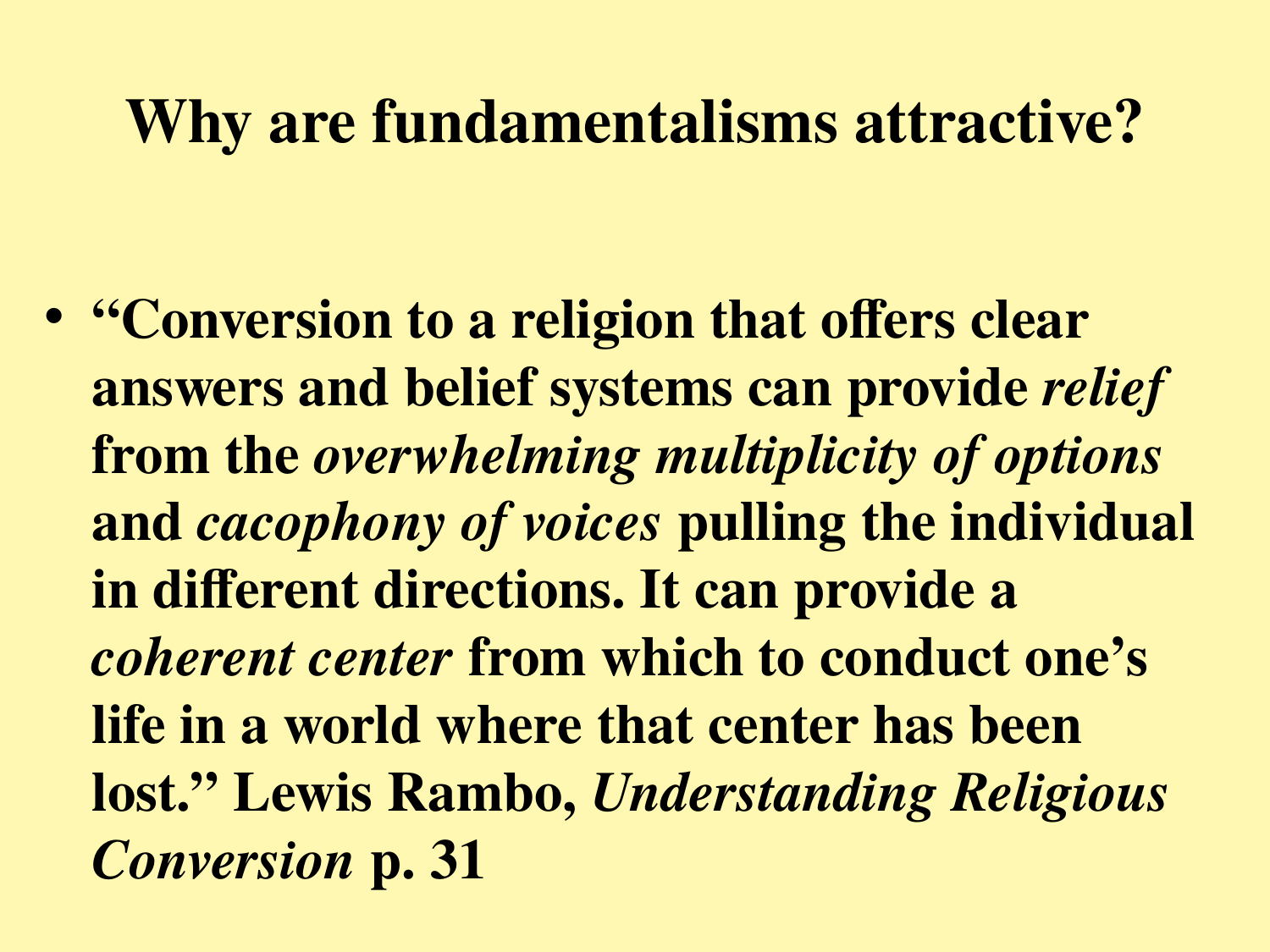

# Why are fundamentalisms attractive?
“Conversion to a religion that offers clear answers and belief systems can provide relief from the overwhelming multiplicity of options and cacophony of voices pulling the individual in different directions. It can provide a coherent center from which to conduct one’s life in a world where that center has been lost.” Lewis Rambo, Understanding Religious Conversion p. 31